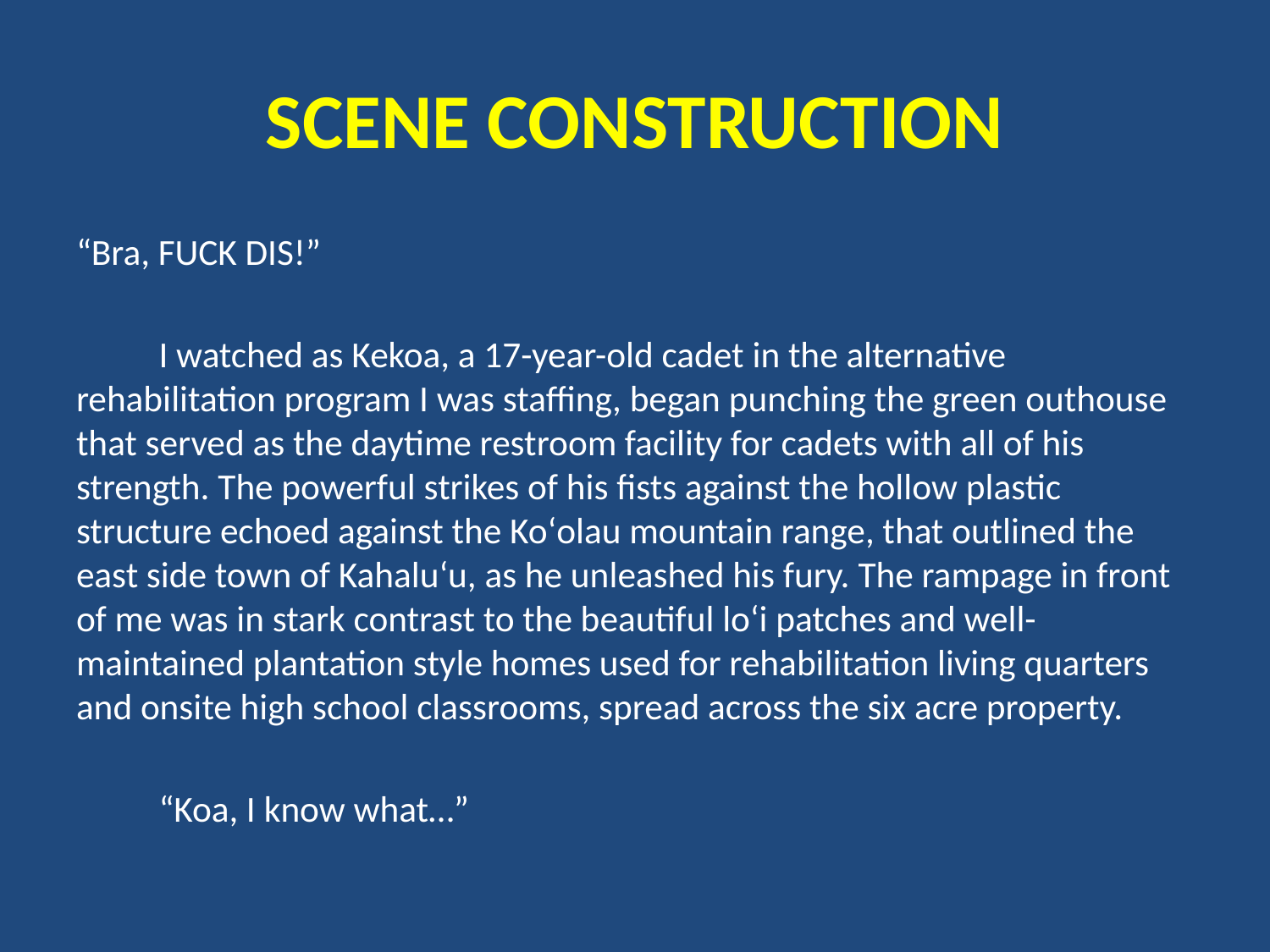

# SCENE CONSTRUCTION
“Bra, FUCK DIS!”

	I watched as Kekoa, a 17-year-old cadet in the alternative rehabilitation program I was staffing, began punching the green outhouse that served as the daytime restroom facility for cadets with all of his strength. The powerful strikes of his fists against the hollow plastic structure echoed against the Koʻolau mountain range, that outlined the east side town of Kahaluʻu, as he unleashed his fury. The rampage in front of me was in stark contrast to the beautiful loʻi patches and well-maintained plantation style homes used for rehabilitation living quarters and onsite high school classrooms, spread across the six acre property.

	“Koa, I know what…”